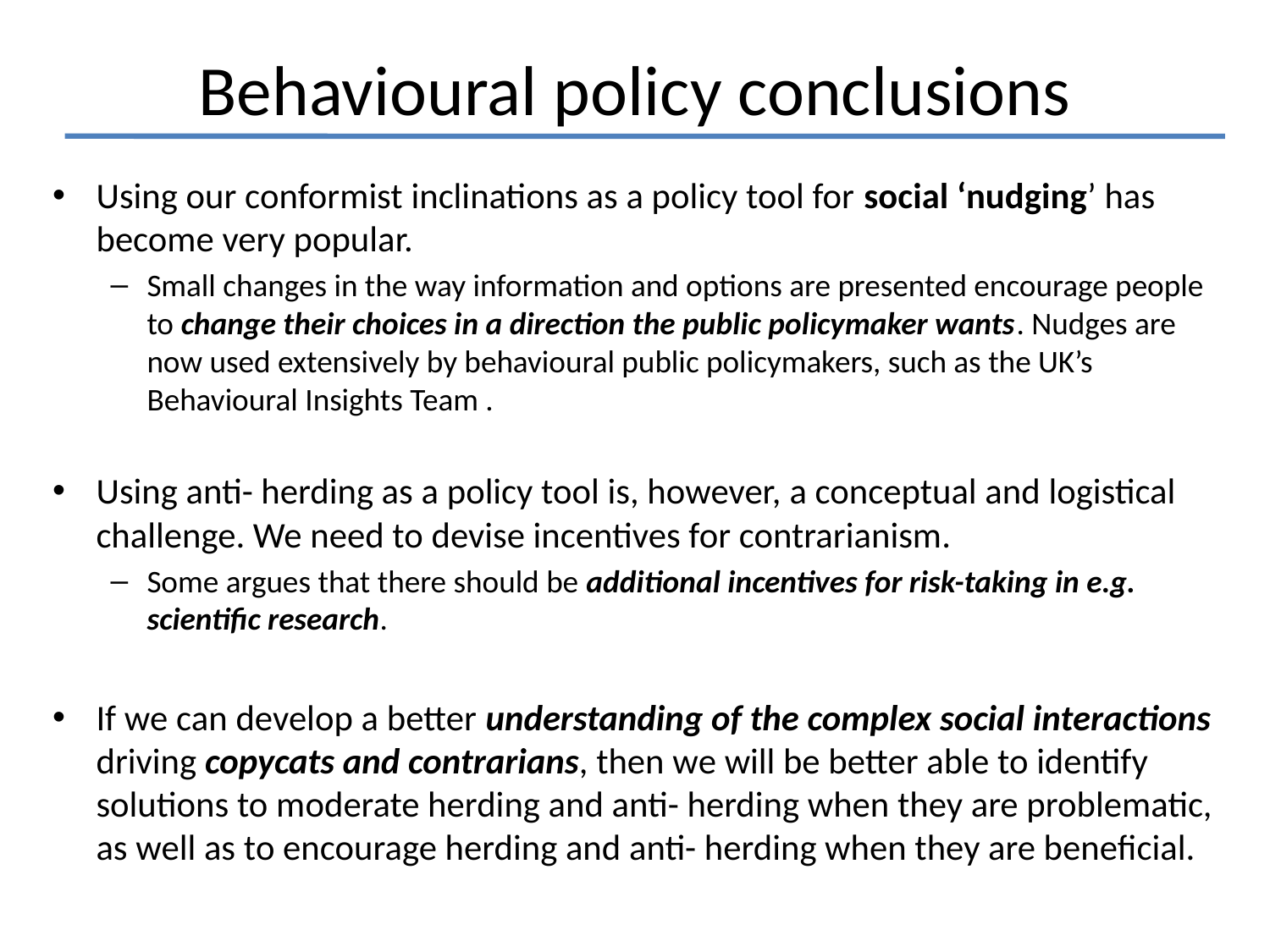

# Behavioural policy conclusions

Using our conformist inclinations as a policy tool for social ‘nudging’ has become very popular.
Small changes in the way information and options are presented encourage people to change their choices in a direction the public policymaker wants. Nudges are now used extensively by behavioural public policymakers, such as the UK’s Behavioural Insights Team .

Using anti- herding as a policy tool is, however, a conceptual and logistical challenge. We need to devise incentives for contrarianism.
Some argues that there should be additional incentives for risk-taking in e.g. scientific research.

If we can develop a better understanding of the complex social interactions driving copycats and contrarians, then we will be better able to identify solutions to moderate herding and anti- herding when they are problematic, as well as to encourage herding and anti- herding when they are beneficial.